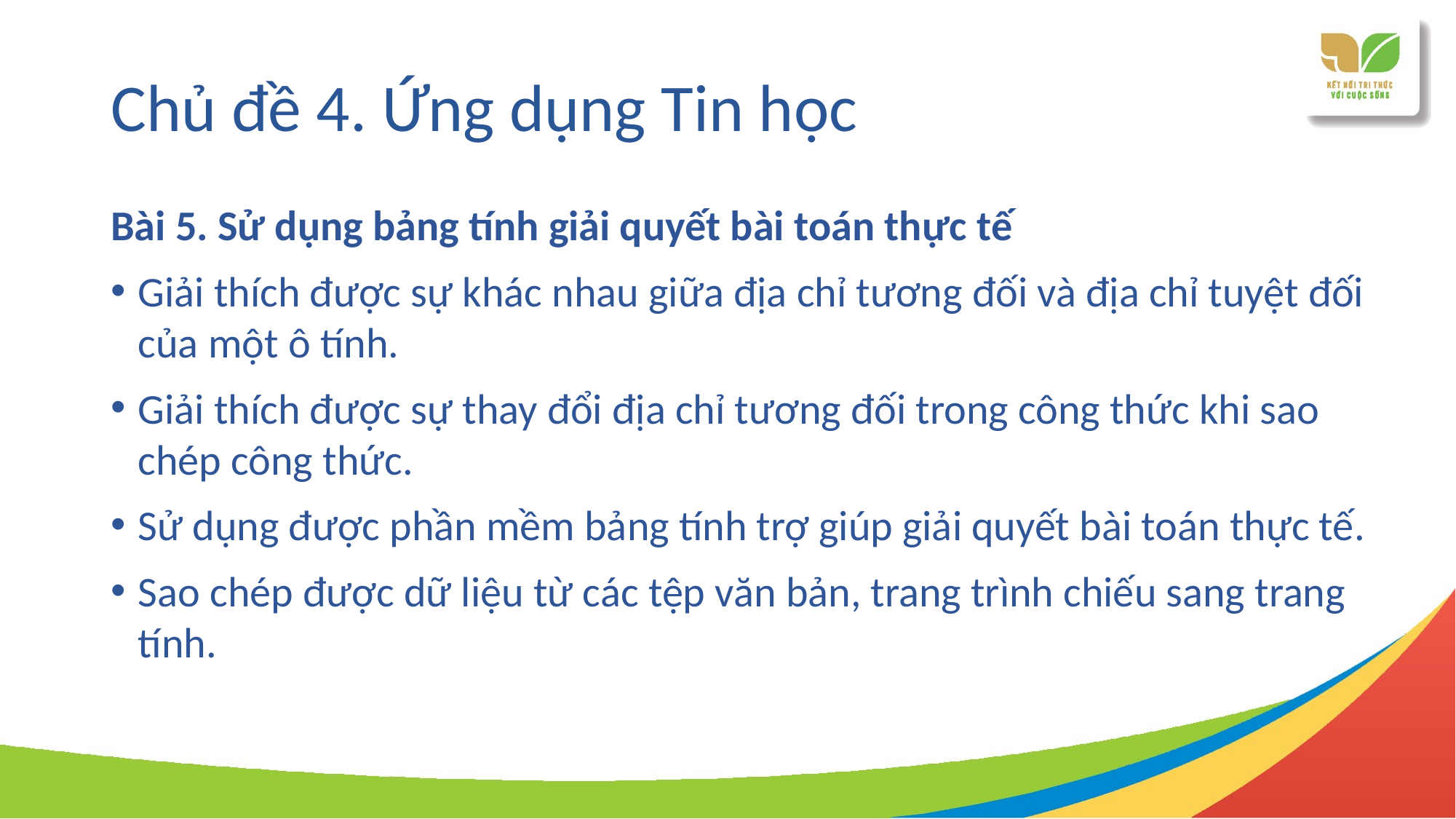

# Chủ đề 4. Ứng dụng Tin học
Bài 5. Sử dụng bảng tính giải quyết bài toán thực tế
Giải thích được sự khác nhau giữa địa chỉ tương đối và địa chỉ tuyệt đối của một ô tính.
Giải thích được sự thay đổi địa chỉ tương đối trong công thức khi sao chép công thức.
Sử dụng được phần mềm bảng tính trợ giúp giải quyết bài toán thực tế.
Sao chép được dữ liệu từ các tệp văn bản, trang trình chiếu sang trang tính.